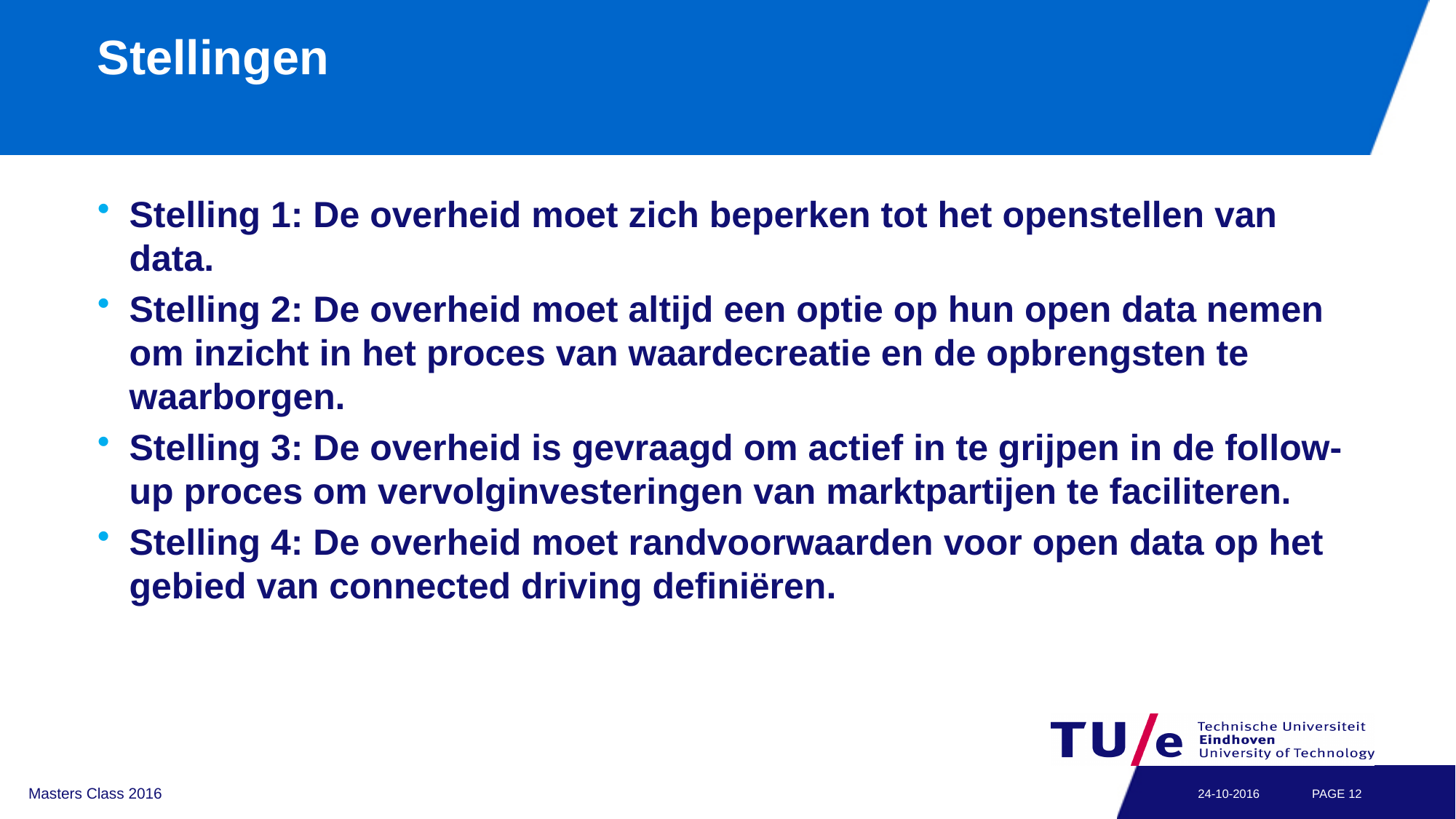

# Stellingen
Stelling 1: De overheid moet zich beperken tot het openstellen van data.
Stelling 2: De overheid moet altijd een optie op hun open data nemen om inzicht in het proces van waardecreatie en de opbrengsten te waarborgen.
Stelling 3: De overheid is gevraagd om actief in te grijpen in de follow-up proces om vervolginvesteringen van marktpartijen te faciliteren.
Stelling 4: De overheid moet randvoorwaarden voor open data op het gebied van connected driving definiëren.

Masters Class 2016
24-10-2016
PAGE 12